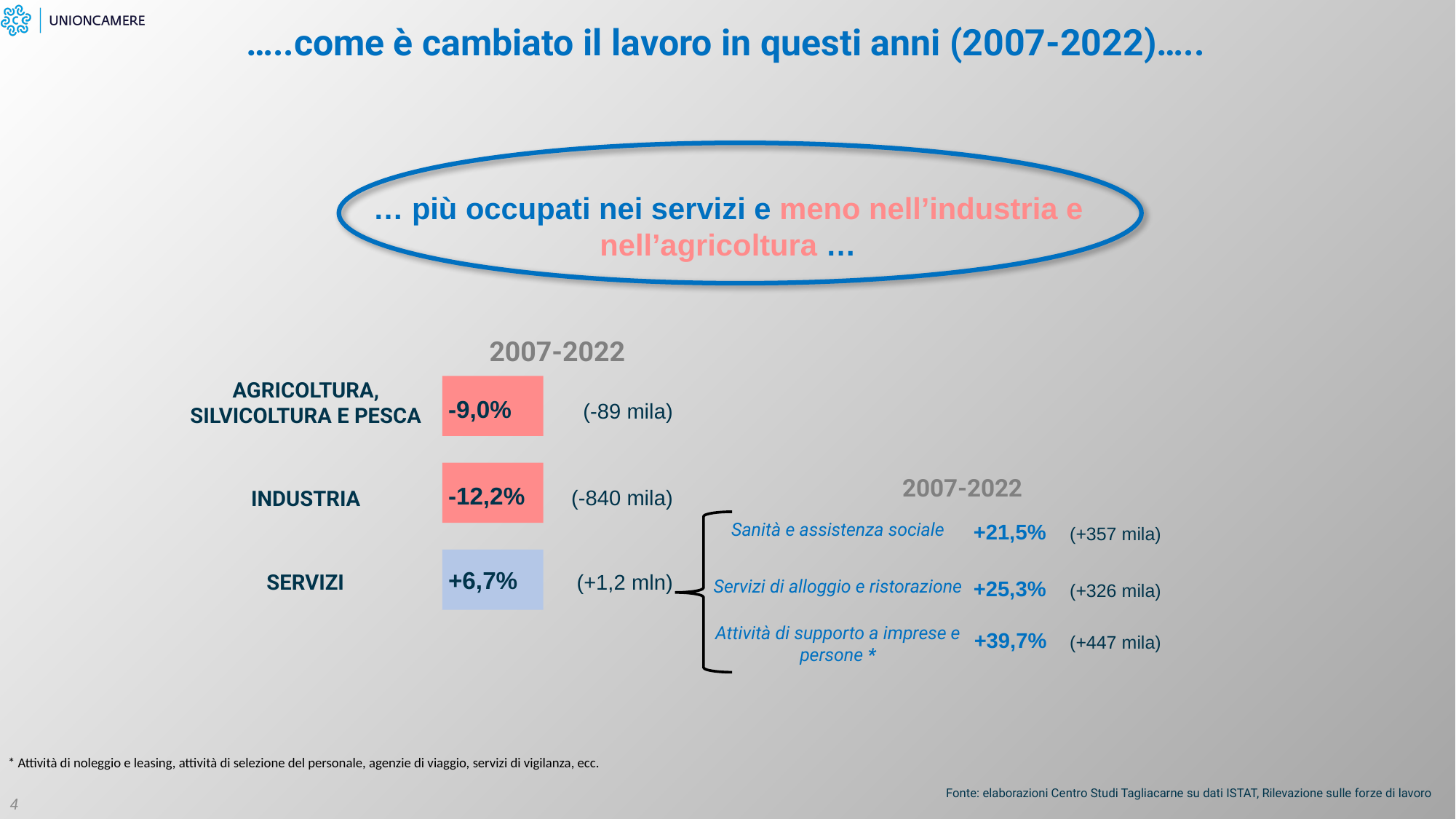

…..come è cambiato il lavoro in questi anni (2007-2022)…..

… più occupati nei servizi e meno nell’industria e nell’agricoltura …
2007-2022

AGRICOLTURA, SILVICOLTURA E PESCA
-9,0%
(-89 mila)

2007-2022
-12,2%
(-840 mila)
INDUSTRIA

Sanità e assistenza sociale
+21,5%
(+357 mila)

+6,7%
SERVIZI
(+1,2 mln)
Servizi di alloggio e ristorazione
+25,3%
(+326 mila)
Attività di supporto a imprese e persone *
+39,7%
(+447 mila)
* Attività di noleggio e leasing, attività di selezione del personale, agenzie di viaggio, servizi di vigilanza, ecc.
Fonte: elaborazioni Centro Studi Tagliacarne su dati ISTAT, Rilevazione sulle forze di lavoro